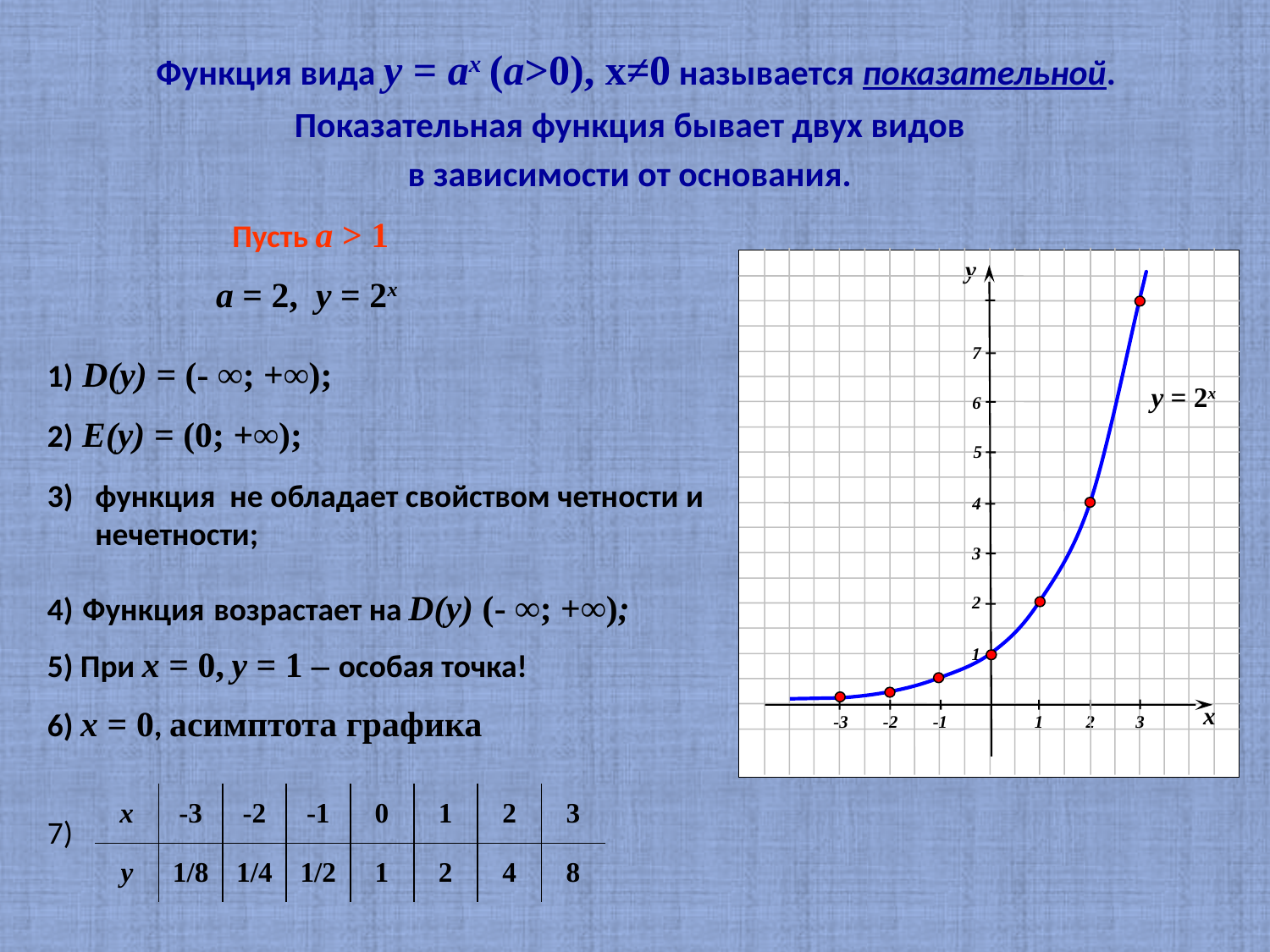

Функция вида у = аx (a>0), х≠0 называется показательной.
Показательная функция бывает двух видов
в зависимости от основания.
Пусть а > 1

у

7

6

5

4

3

2

1

х

-3
-2
-1
1
2
3

а = 2,  у = 2х

1) D(у) = (- ∞; +∞);
у = 2х
2) Е(у) = (0; +∞);
функция  не обладает свойством четности и нечетности;
4) Функция возрастает на D(у) (- ∞; +∞);
5) При х = 0, у = 1 – особая точка!
6) х = 0, асимптота графика
| х | -3 | -2 | -1 | 0 | 1 | 2 | 3 |
| --- | --- | --- | --- | --- | --- | --- | --- |
| у | 1/8 | 1/4 | 1/2 | 1 | 2 | 4 | 8 |
7)